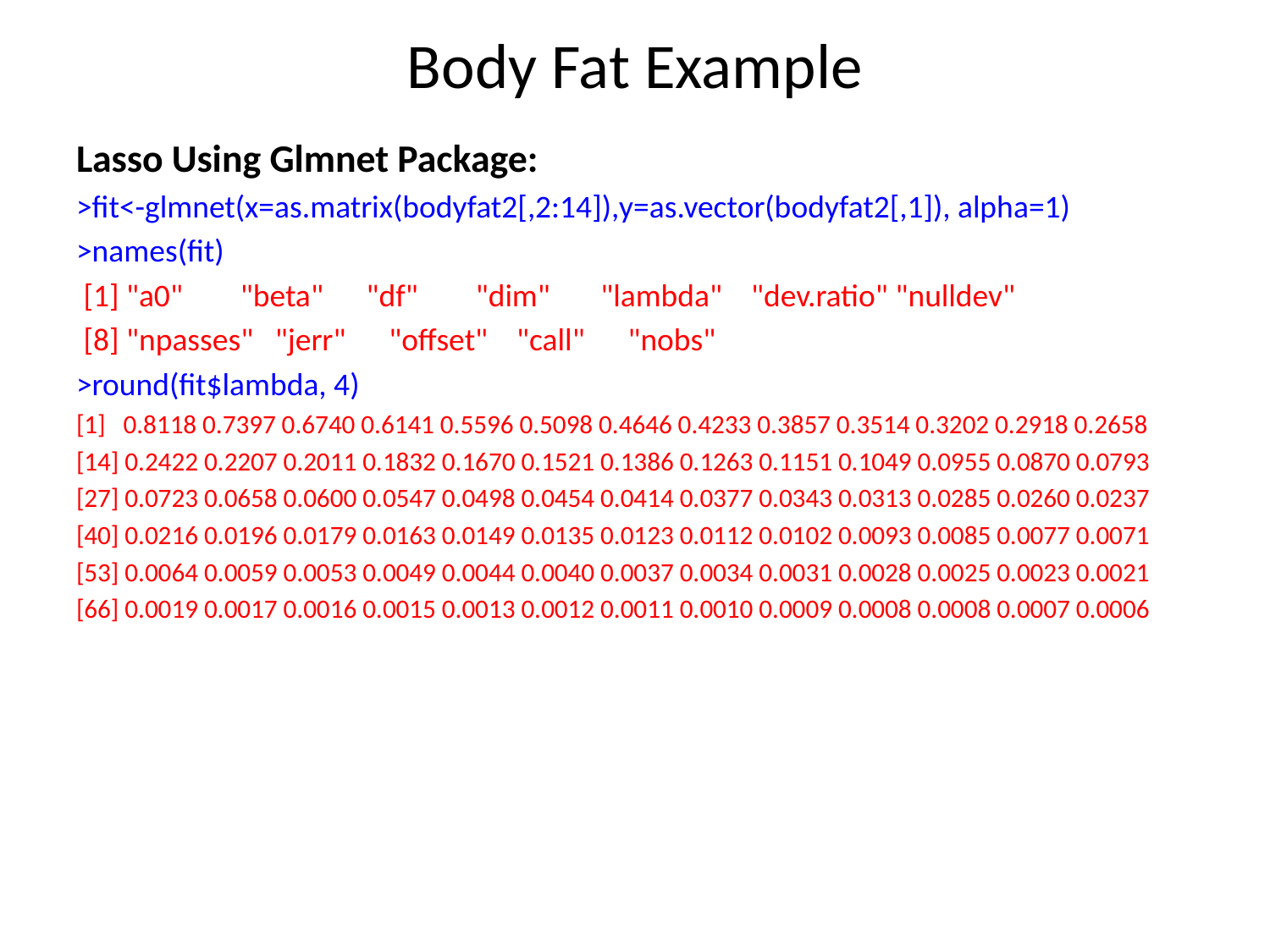

# Body Fat Example
Lasso Using Glmnet Package:
>fit<-glmnet(x=as.matrix(bodyfat2[,2:14]),y=as.vector(bodyfat2[,1]), alpha=1)
>names(fit)
 [1] "a0"        "beta"      "df"        "dim"       "lambda"    "dev.ratio" "nulldev"
 [8] "npasses"   "jerr"      "offset"    "call"      "nobs"
>round(fit$lambda, 4)
[1]   0.8118 0.7397 0.6740 0.6141 0.5596 0.5098 0.4646 0.4233 0.3857 0.3514 0.3202 0.2918 0.2658
[14] 0.2422 0.2207 0.2011 0.1832 0.1670 0.1521 0.1386 0.1263 0.1151 0.1049 0.0955 0.0870 0.0793
[27] 0.0723 0.0658 0.0600 0.0547 0.0498 0.0454 0.0414 0.0377 0.0343 0.0313 0.0285 0.0260 0.0237
[40] 0.0216 0.0196 0.0179 0.0163 0.0149 0.0135 0.0123 0.0112 0.0102 0.0093 0.0085 0.0077 0.0071
[53] 0.0064 0.0059 0.0053 0.0049 0.0044 0.0040 0.0037 0.0034 0.0031 0.0028 0.0025 0.0023 0.0021
[66] 0.0019 0.0017 0.0016 0.0015 0.0013 0.0012 0.0011 0.0010 0.0009 0.0008 0.0008 0.0007 0.0006